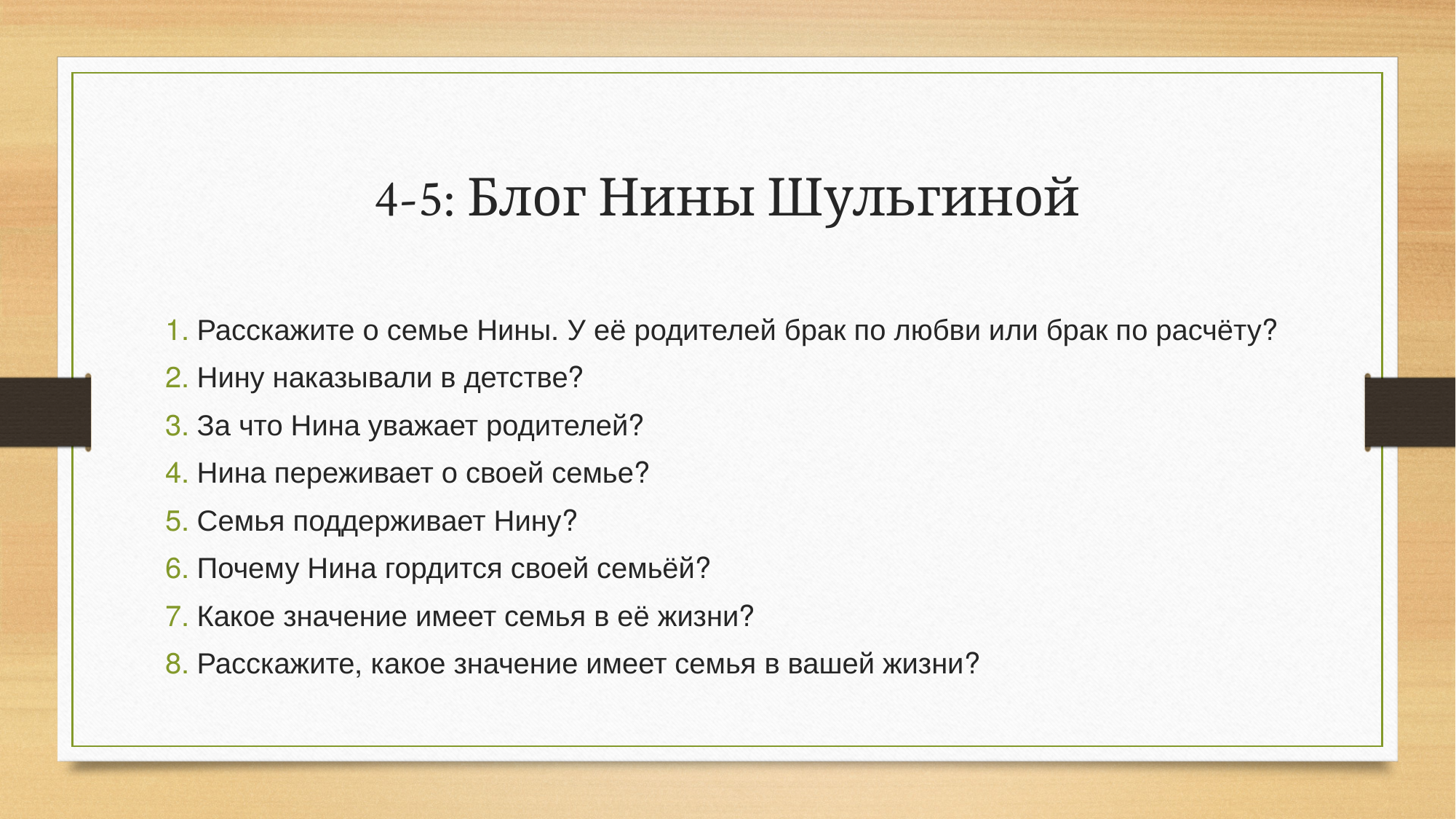

# 4-5: Блог Нины Шульгиной
Расскажите о семье Нины. У её родителей брак по любви или брак по расчёту?
Нину наказывали в детстве?
За что Нина уважает родителей?
Нина переживает о своей семье?
Семья поддерживает Нину?
Почему Нина гордится своей семьёй?
Какое значение имеет семья в её жизни?
Расскажите, какое значение имеет семья в вашей жизни?